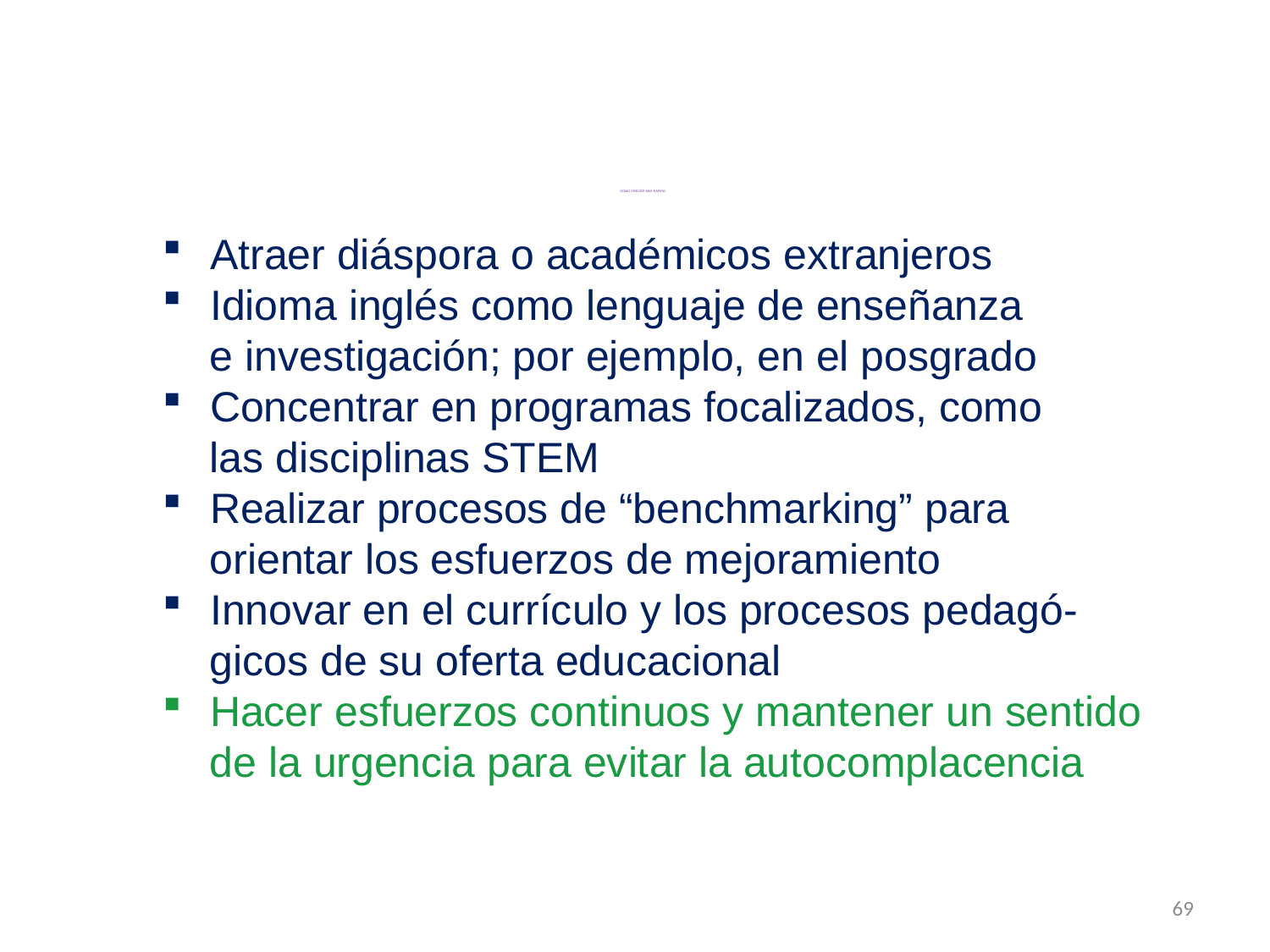

# CÓMO CRECER MÁS RÁPIDO
Atraer diáspora o académicos extranjeros
Idioma inglés como lenguaje de enseñanza
    e investigación; por ejemplo, en el posgrado
Concentrar en programas focalizados, como
    las disciplinas STEM
Realizar procesos de “benchmarking” para
    orientar los esfuerzos de mejoramiento
Innovar en el currículo y los procesos pedagó-
    gicos de su oferta educacional
Hacer esfuerzos continuos y mantener un sentido
    de la urgencia para evitar la autocomplacencia

69